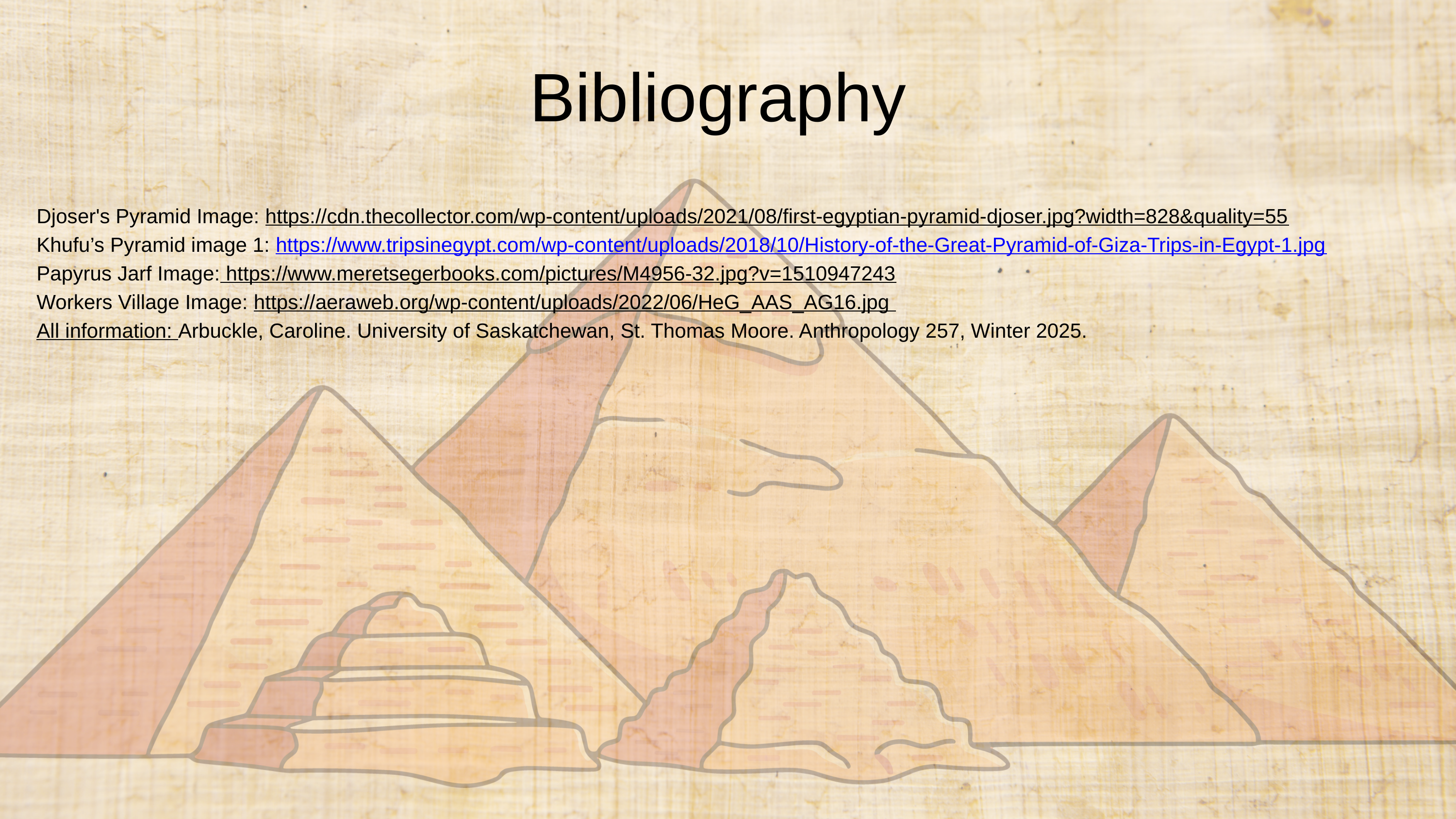

Bibliography

Djoser's Pyramid Image: https://cdn.thecollector.com/wp-content/uploads/2021/08/first-egyptian-pyramid-djoser.jpg?width=828&quality=55
Khufu’s Pyramid image 1: https://www.tripsinegypt.com/wp-content/uploads/2018/10/History-of-the-Great-Pyramid-of-Giza-Trips-in-Egypt-1.jpg
Papyrus Jarf Image: https://www.meretsegerbooks.com/pictures/M4956-32.jpg?v=1510947243
Workers Village Image: https://aeraweb.org/wp-content/uploads/2022/06/HeG_AAS_AG16.jpg
All information: Arbuckle, Caroline. University of Saskatchewan, St. Thomas Moore. Anthropology 257, Winter 2025.